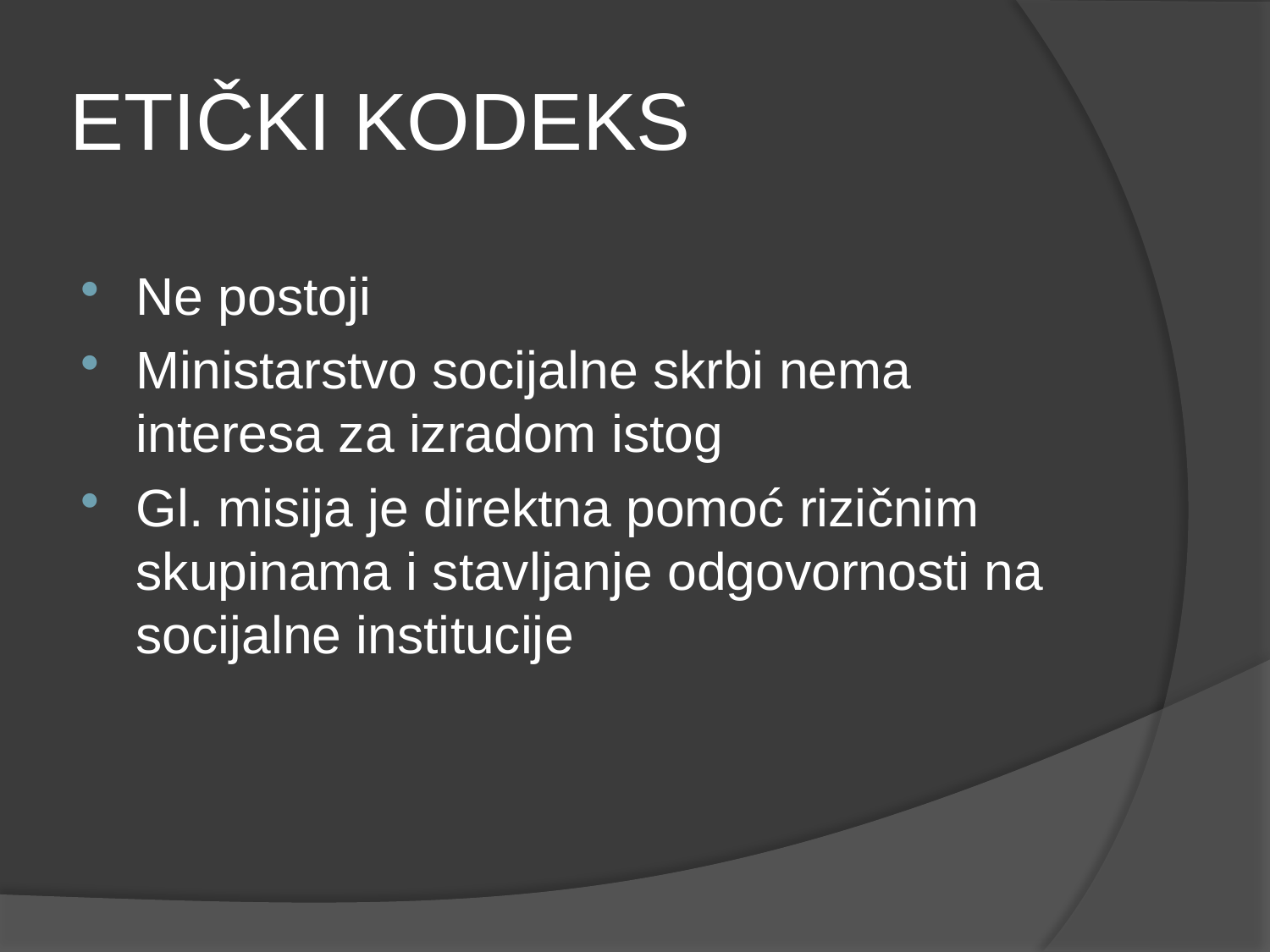

# ETIČKI KODEKS
Ne postoji
Ministarstvo socijalne skrbi nema interesa za izradom istog
Gl. misija je direktna pomoć rizičnim skupinama i stavljanje odgovornosti na socijalne institucije